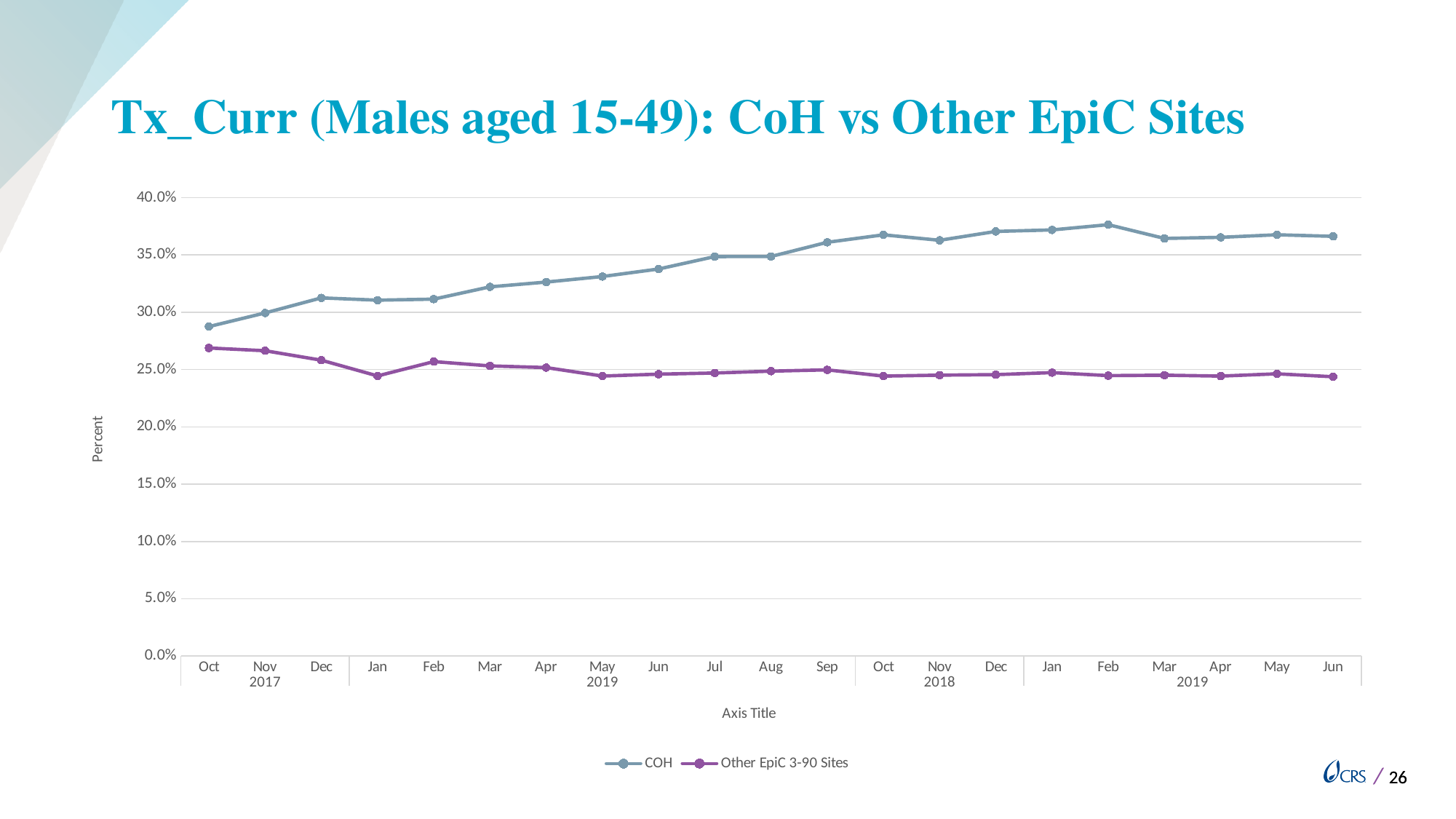

# Tx_Curr (Males aged 15-49): CoH vs Other EpiC Sites

### Chart

| Category | COH | Other EpiC 3-90 Sites |
|---|---|---|
| Oct | 0.2875536480686695 | 0.26887154669000124 |
| Nov | 0.2994249726177437 | 0.26646770411426135 |
| Dec | 0.31255034638311585 | 0.2582185049240829 |
| Jan | 0.3105871330418488 | 0.24447402899285745 |
| Feb | 0.3114875910239263 | 0.25696403549743113 |
| Mar | 0.322223503632799 | 0.2532034455268428 |
| Apr | 0.32637729549248745 | 0.2517418372723902 |
| May | 0.3312147616606868 | 0.2443736041384313 |
| Jun | 0.3377728449870514 | 0.24601501534820075 |
| Jul | 0.3486199211383508 | 0.24701427323041072 |
| Aug | 0.3487099934683214 | 0.2486372333128768 |
| Sep | 0.36107118541493305 | 0.24978136322261685 |
| Oct | 0.36762286286572715 | 0.24431755387732548 |
| Nov | 0.36282556711691333 | 0.24515708937001465 |
| Dec | 0.3705710955710956 | 0.2455920285502279 |
| Jan | 0.3718693860298003 | 0.24735767260219985 |
| Feb | 0.3764607679465776 | 0.24473026080743124 |
| Mar | 0.3644625194557413 | 0.24512347967307455 |
| Apr | 0.36541972938808 | 0.24434332841577647 |
| May | 0.3676391623411491 | 0.24629964859972314 |
| Jun | 0.36627780909839974 | 0.24377756913319987 |